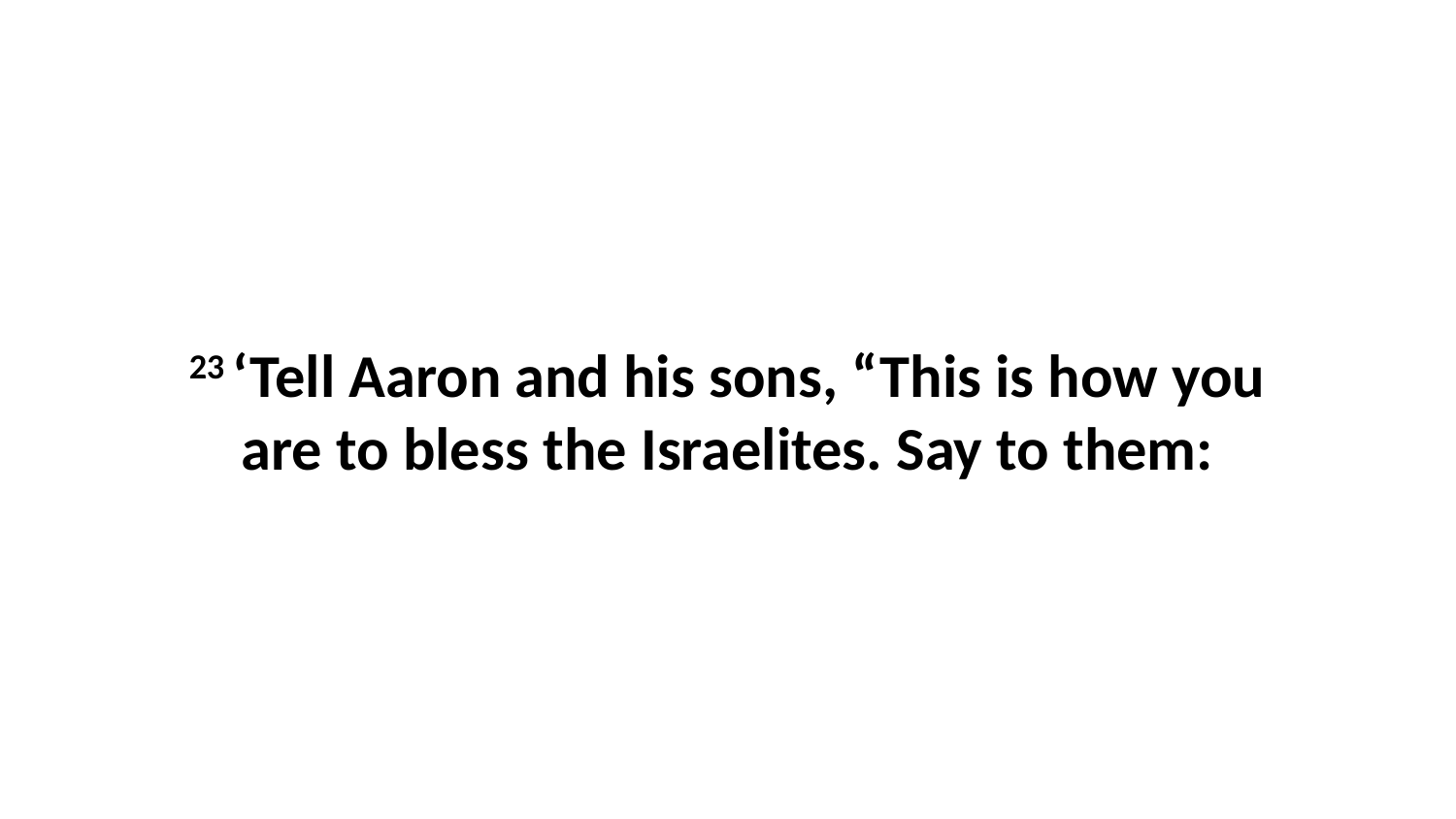

23 ‘Tell Aaron and his sons, “This is how you are to bless the Israelites. Say to them: